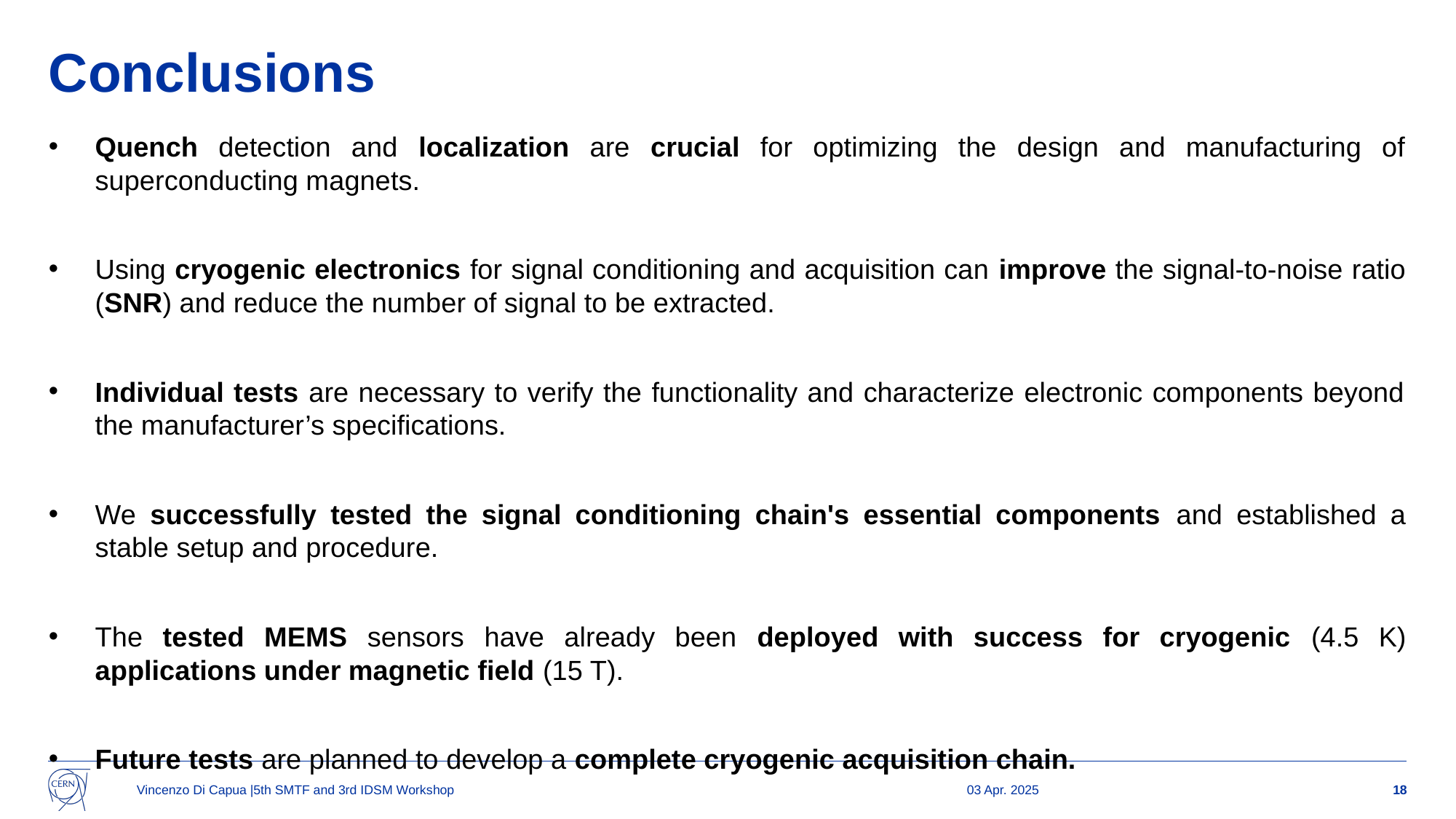

# Conclusions
Quench detection and localization are crucial for optimizing the design and manufacturing of superconducting magnets.

Using cryogenic electronics for signal conditioning and acquisition can improve the signal-to-noise ratio (SNR) and reduce the number of signal to be extracted.

Individual tests are necessary to verify the functionality and characterize electronic components beyond the manufacturer’s specifications.

We successfully tested the signal conditioning chain's essential components and established a stable setup and procedure.

The tested MEMS sensors have already been deployed with success for cryogenic (4.5 K) applications under magnetic field (15 T).

Future tests are planned to develop a complete cryogenic acquisition chain.
Vincenzo Di Capua |5th SMTF and 3rd IDSM Workshop
03 Apr. 2025
18